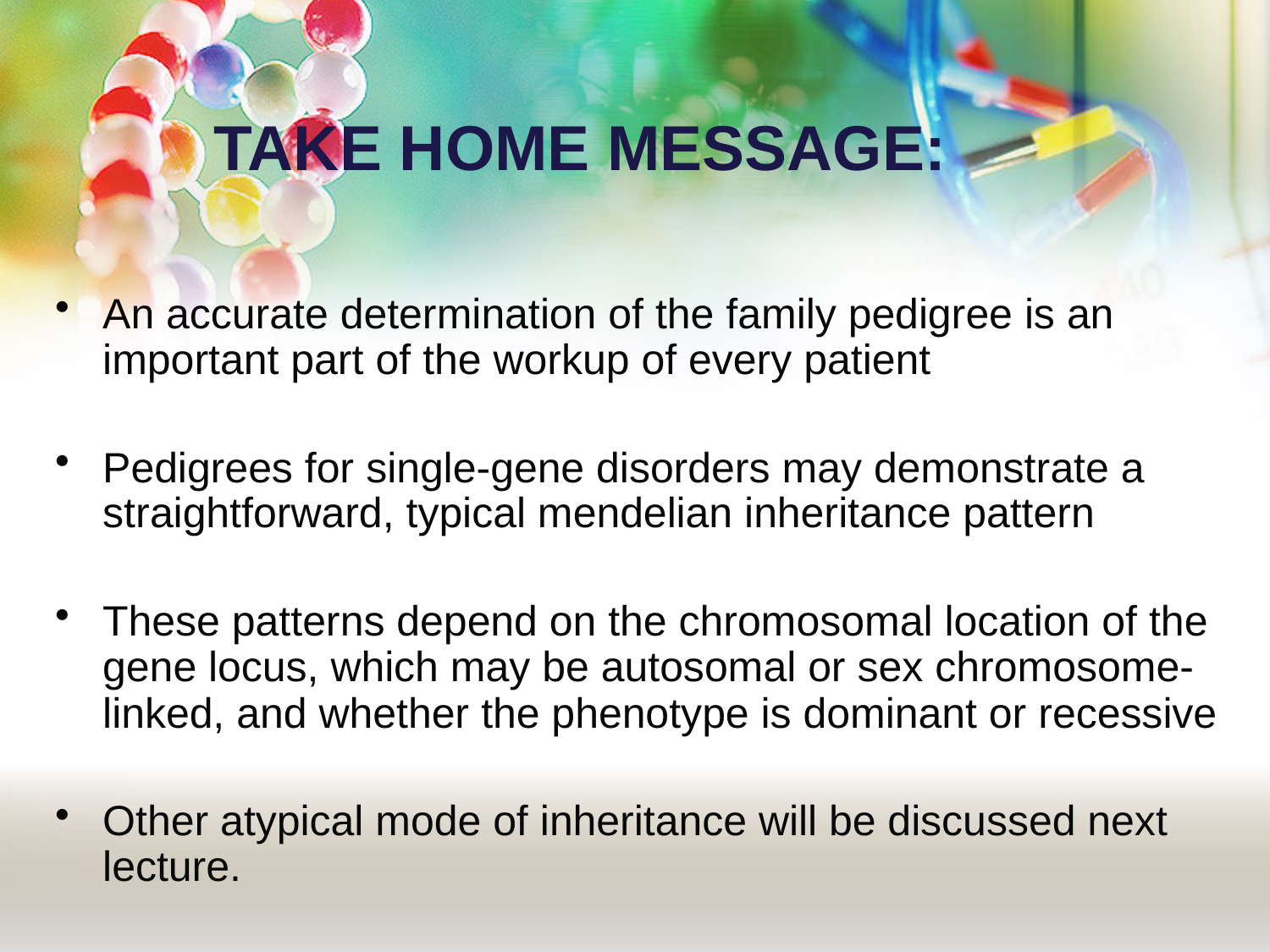

# TAKE HOME MESSAGE:
An accurate determination of the family pedigree is an important part of the workup of every patient

Pedigrees for single-gene disorders may demonstrate a straightforward, typical mendelian inheritance pattern

These patterns depend on the chromosomal location of the gene locus, which may be autosomal or sex chromosome-linked, and whether the phenotype is dominant or recessive

Other atypical mode of inheritance will be discussed next lecture.